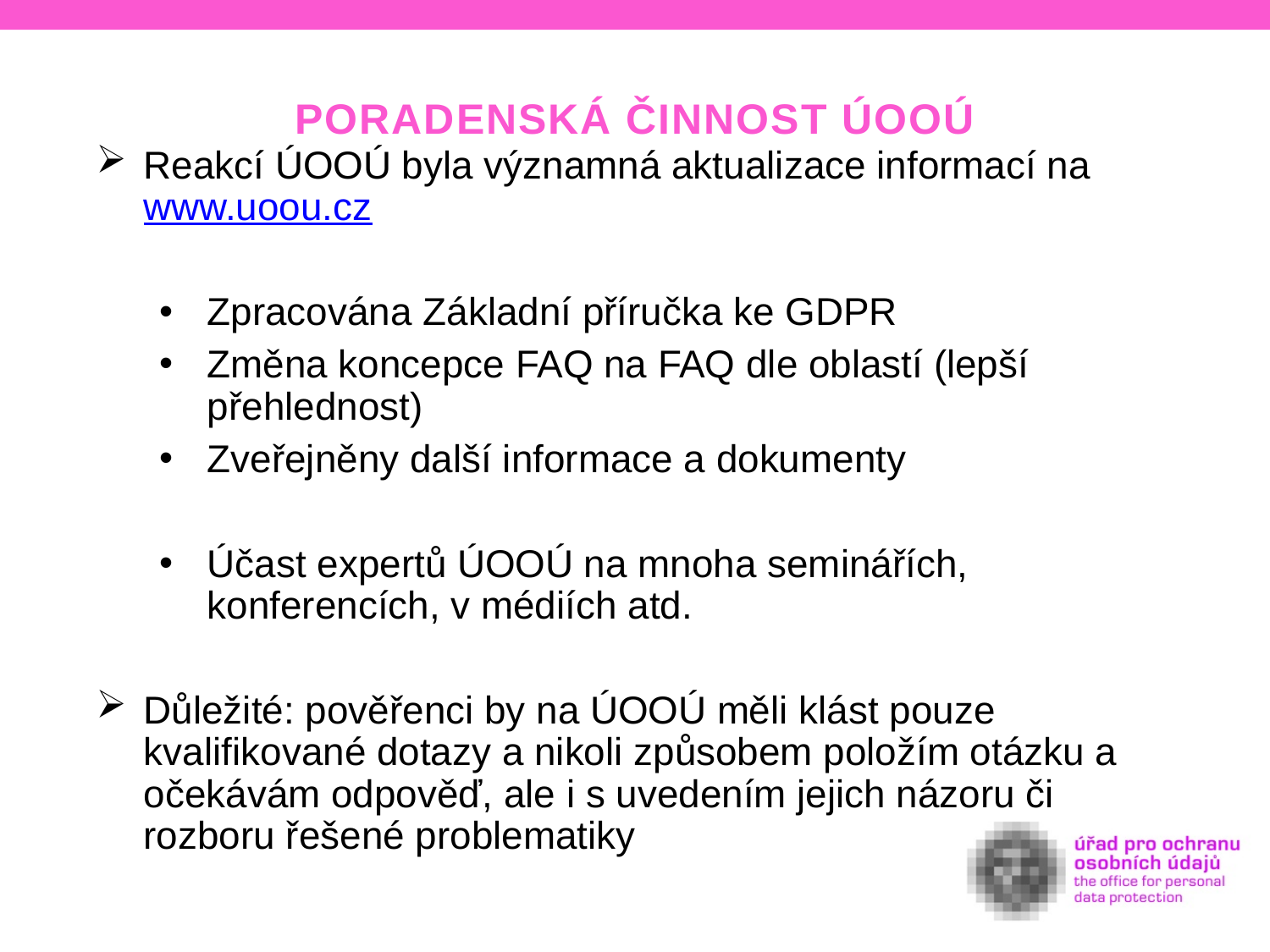

Poradenská činnost ÚOOÚ
Reakcí ÚOOÚ byla významná aktualizace informací na www.uoou.cz

Zpracována Základní příručka ke GDPR
Změna koncepce FAQ na FAQ dle oblastí (lepší přehlednost)
Zveřejněny další informace a dokumenty

Účast expertů ÚOOÚ na mnoha seminářích, konferencích, v médiích atd.

Důležité: pověřenci by na ÚOOÚ měli klást pouze kvalifikované dotazy a nikoli způsobem položím otázku a očekávám odpověď, ale i s uvedením jejich názoru či rozboru řešené problematiky